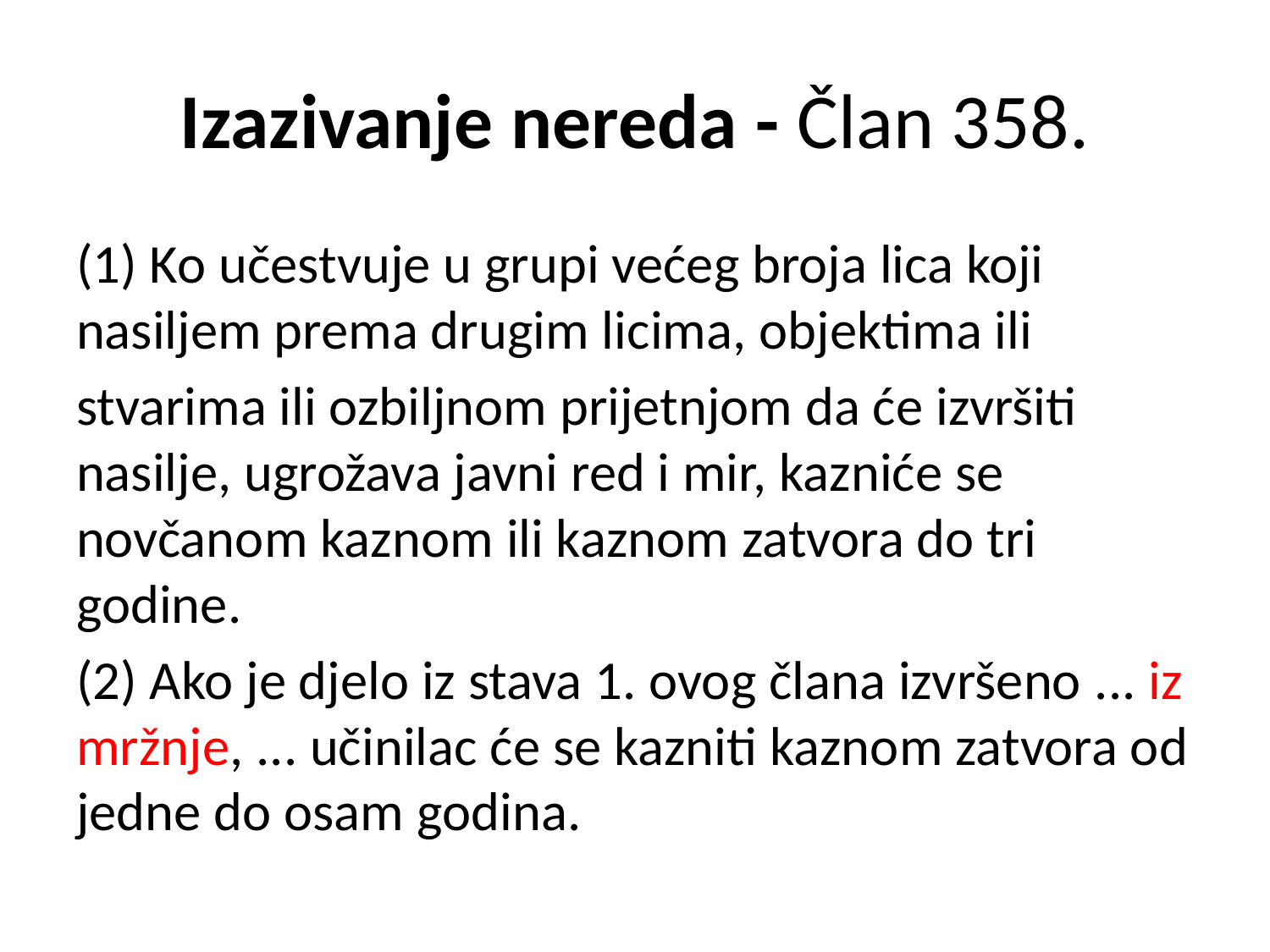

# Izazivanje nereda - Član 358.
(1) Ko učestvuje u grupi većeg broja lica koji nasiljem prema drugim licima, objektima ili
stvarima ili ozbiljnom prijetnjom da će izvršiti nasilje, ugrožava javni red i mir, kazniće se novčanom kaznom ili kaznom zatvora do tri godine.
(2) Ako je djelo iz stava 1. ovog člana izvršeno ... iz mržnje, ... učinilac će se kazniti kaznom zatvora od jedne do osam godina.